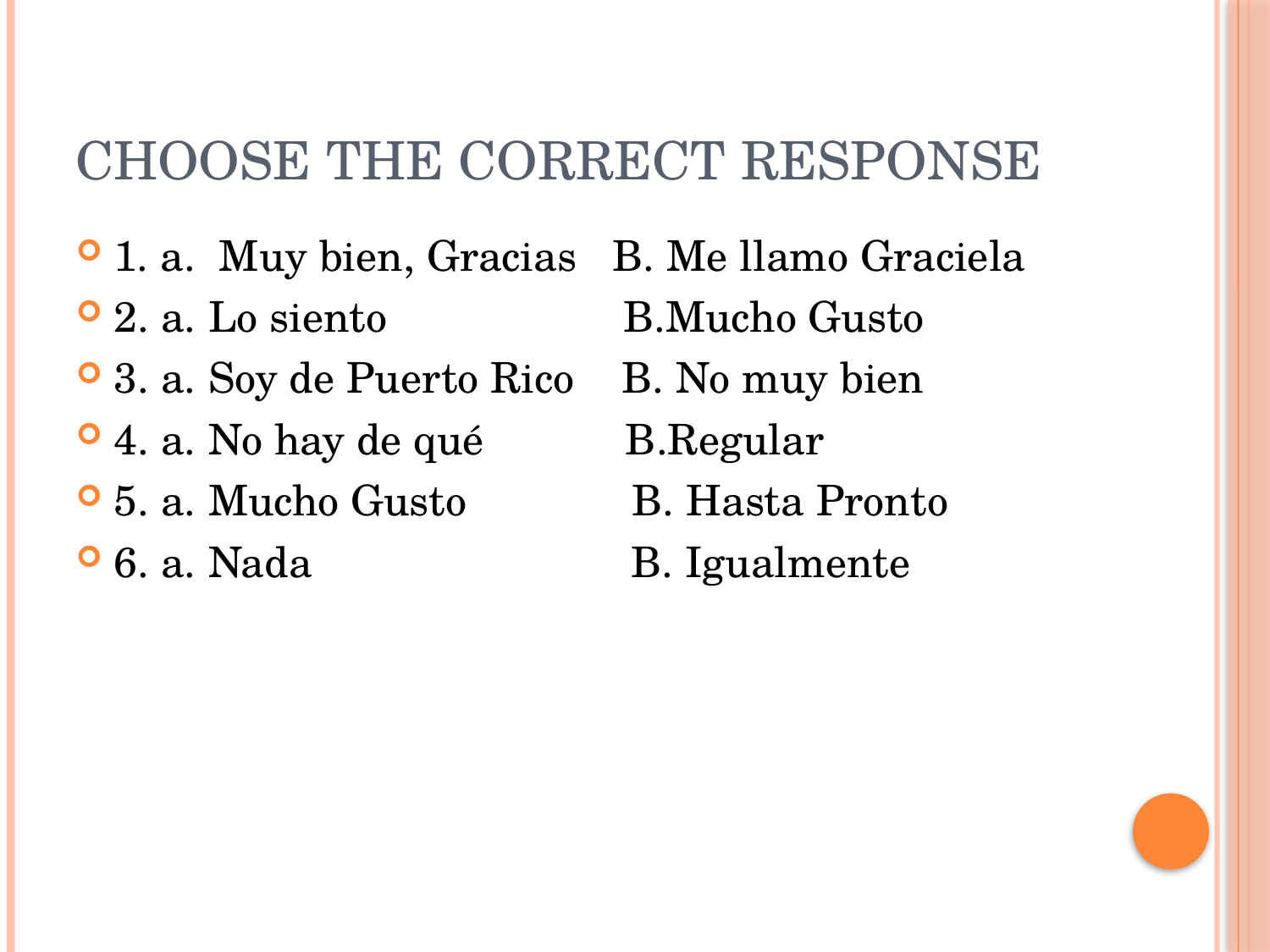

# Choose the correct response
1. a.  Muy bien, Gracias   B. Me llamo Graciela
2. a. Lo siento                    B.Mucho Gusto
3. a. Soy de Puerto Rico    B. No muy bien
4. a. No hay de qué            B.Regular
5. a. Mucho Gusto              B. Hasta Pronto
6. a. Nada                           B. Igualmente